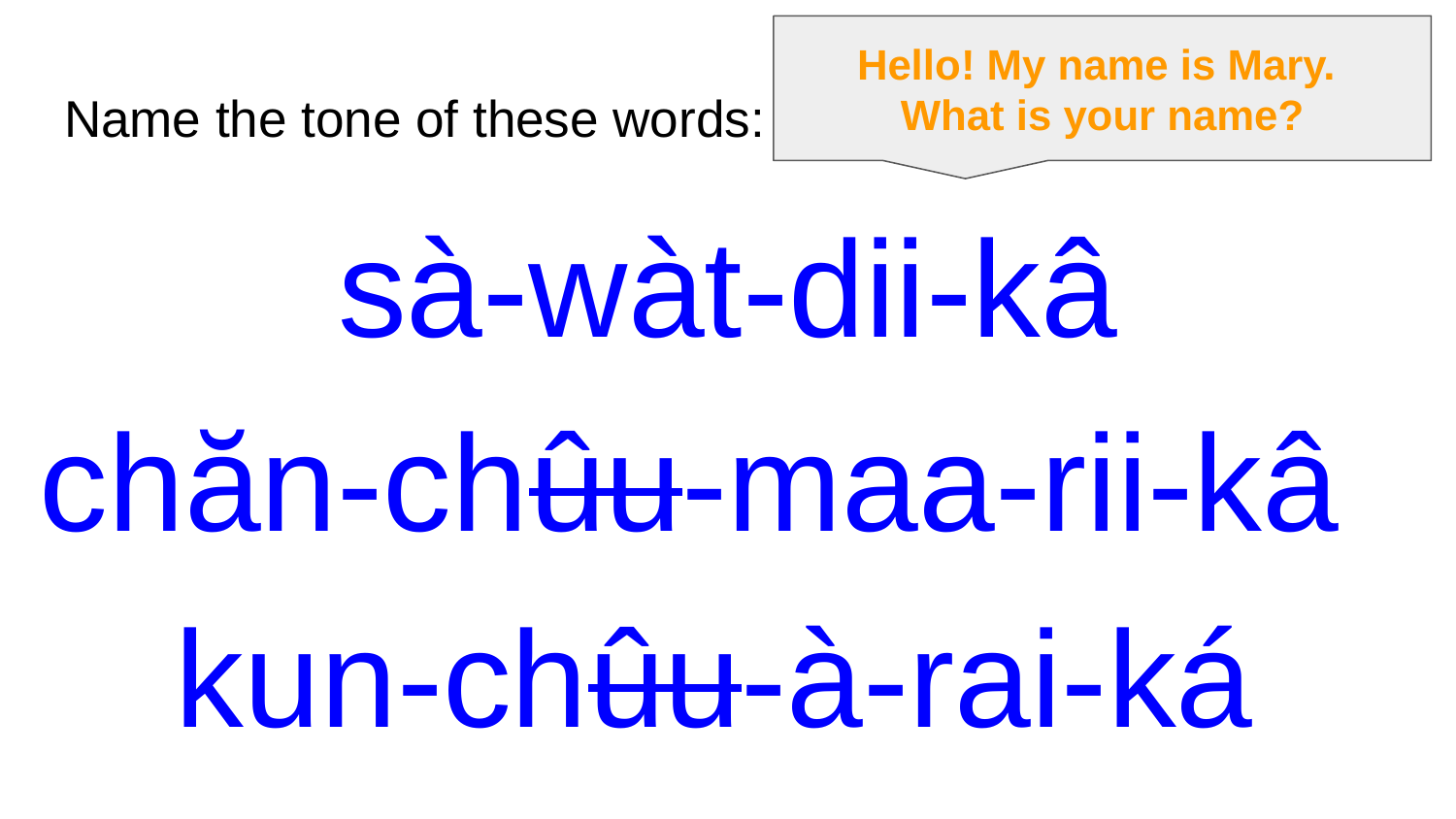

Hello! My name is Mary.
What is your name?
# Name the tone of these words:
sà-wàt-dii-kâ
chăn-chûu-maa-rii-kâ
kun-chûu-à-rai-ká